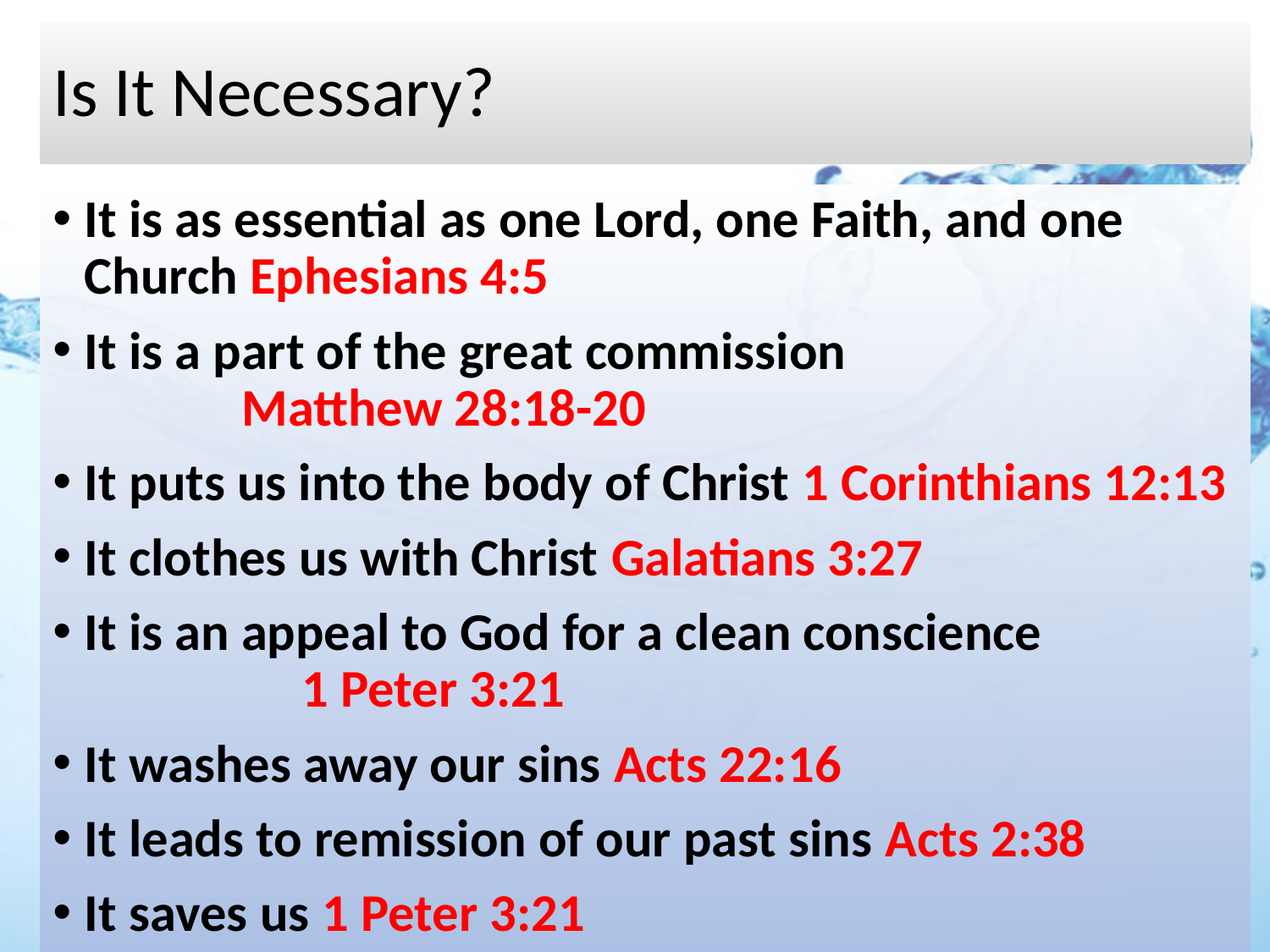

# Is It Necessary?
It is as essential as one Lord, one Faith, and one Church Ephesians 4:5
It is a part of the great commission                                              Matthew 28:18-20
It puts us into the body of Christ 1 Corinthians 12:13
It clothes us with Christ Galatians 3:27
It is an appeal to God for a clean conscience                                   1 Peter 3:21
It washes away our sins Acts 22:16
It leads to remission of our past sins Acts 2:38
It saves us 1 Peter 3:21